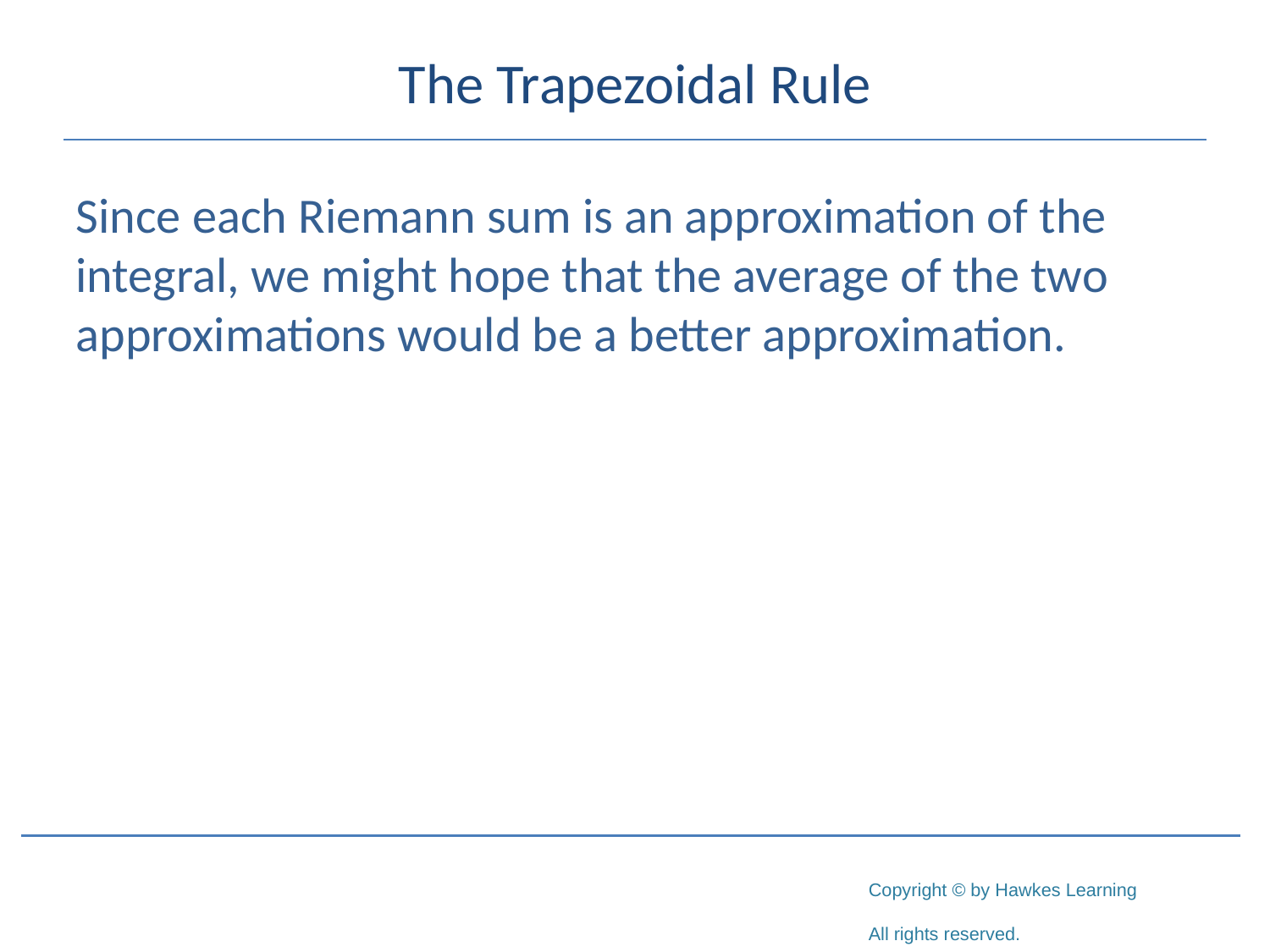

# The Trapezoidal Rule
Since each Riemann sum is an approximation of the integral, we might hope that the average of the two approximations would be a better approximation.